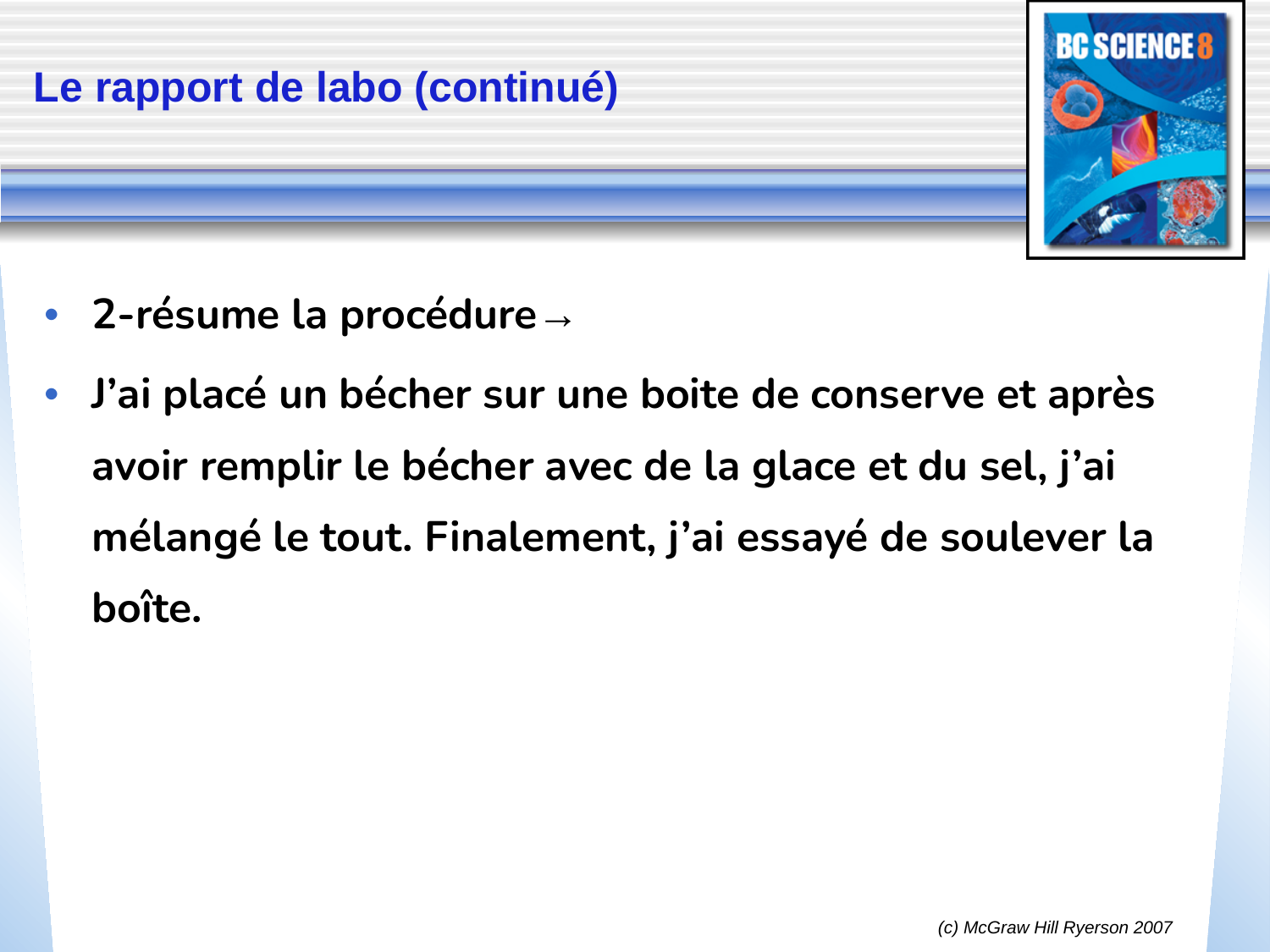

# Le rapport de labo (continué)
2-résume la procédure→
J’ai placé un bécher sur une boite de conserve et après avoir remplir le bécher avec de la glace et du sel, j’ai mélangé le tout. Finalement, j’ai essayé de soulever la boîte.

(c) McGraw Hill Ryerson 2007